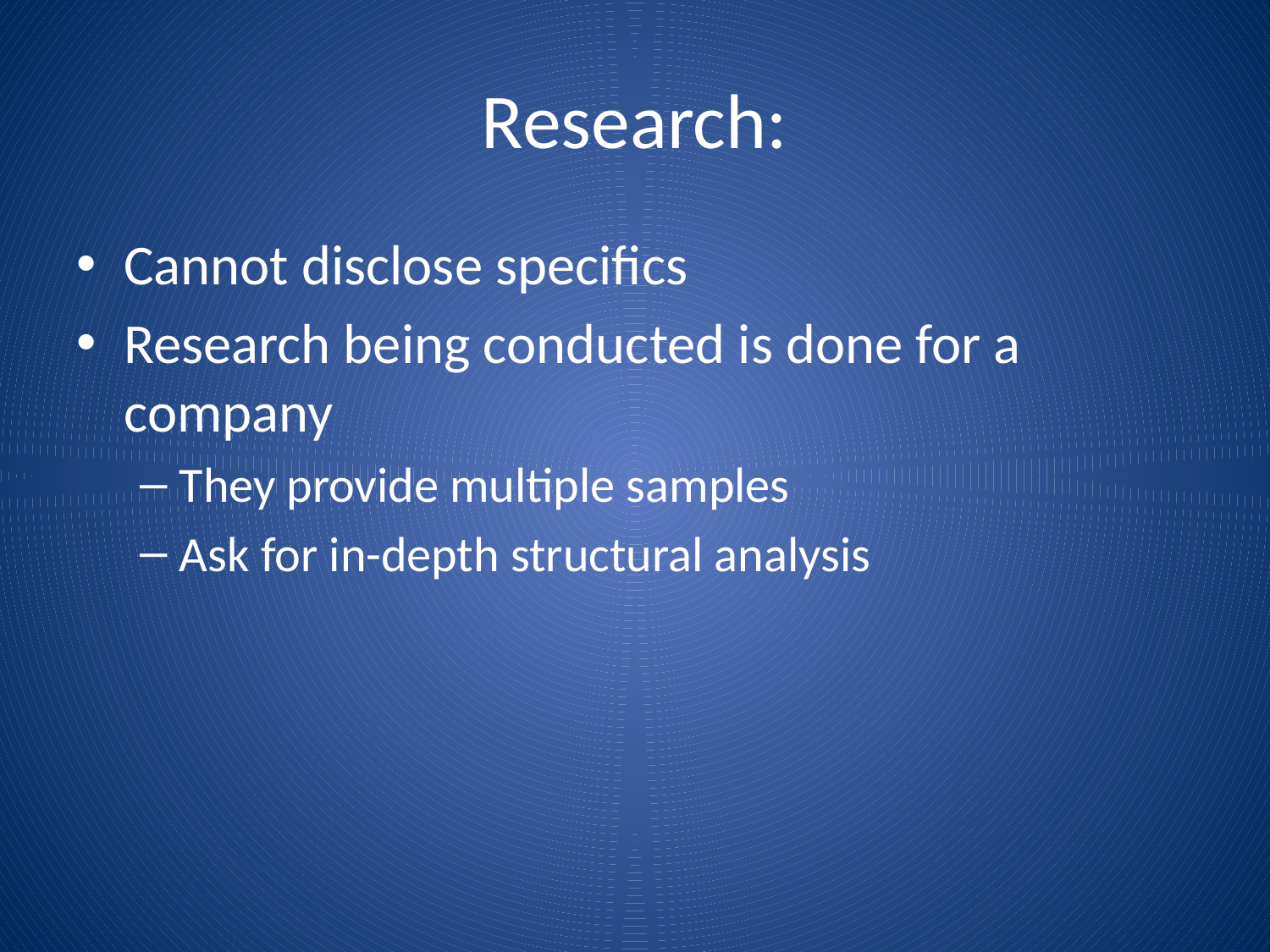

# Research:
Cannot disclose specifics
Research being conducted is done for a company
They provide multiple samples
Ask for in-depth structural analysis